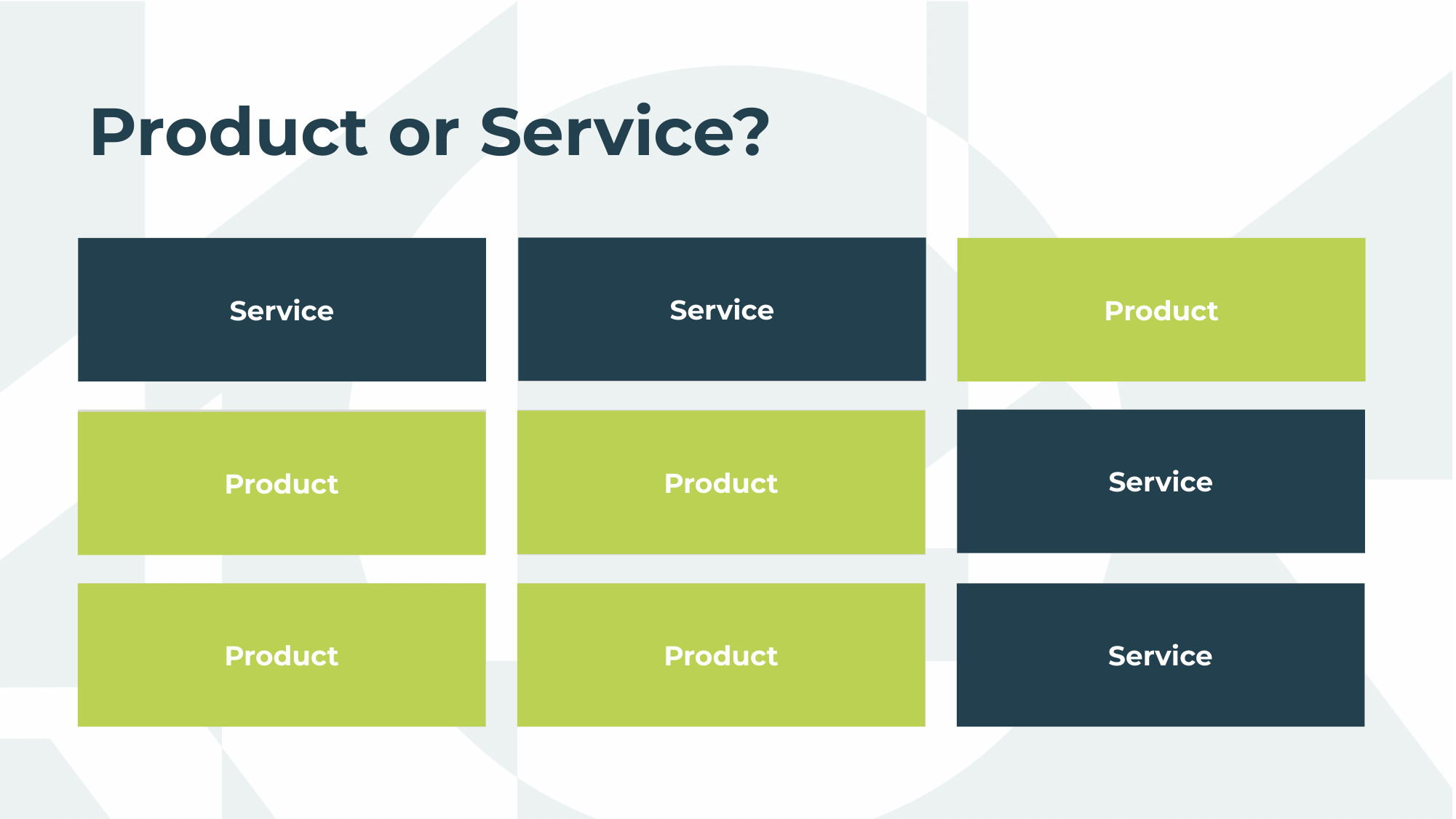

Product or Service?

Service

Product

Service

Clothes Swap Shop

Decorated T-Shirts

Dog Walking

Service

Making Jewellery and Keyrings

Sports Tournaments

Making Eco-Friendly Containers

Product

Product

Product

Product

Service

Food Catering

Upcycling & Reselling Furniture

Greetings Cards